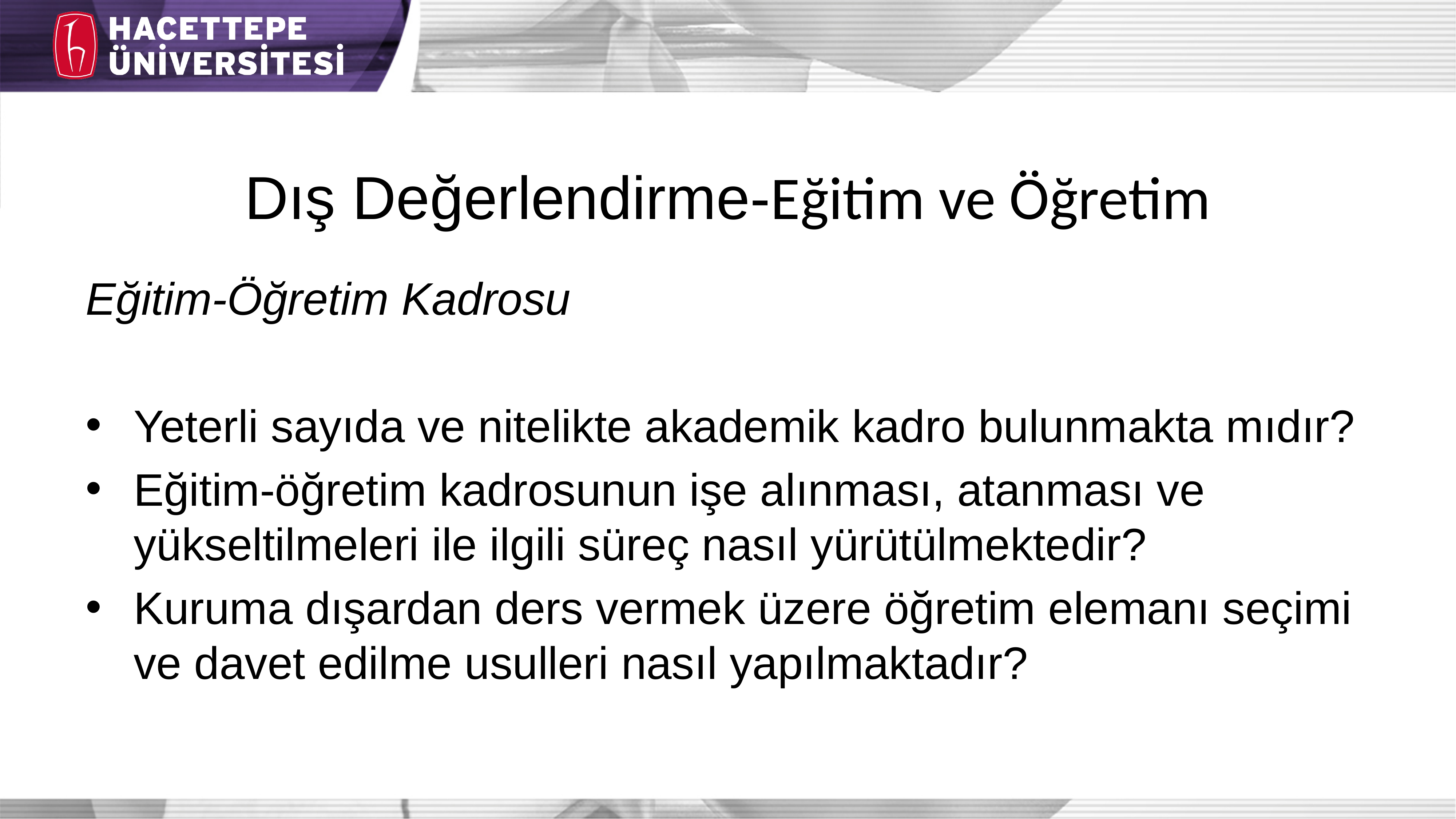

# Dış Değerlendirme-Eğitim ve Öğretim
Eğitim-Öğretim Kadrosu

Yeterli sayıda ve nitelikte akademik kadro bulunmakta mıdır?
Eğitim-öğretim kadrosunun işe alınması, atanması ve yükseltilmeleri ile ilgili süreç nasıl yürütülmektedir?
Kuruma dışardan ders vermek üzere öğretim elemanı seçimi ve davet edilme usulleri nasıl yapılmaktadır?